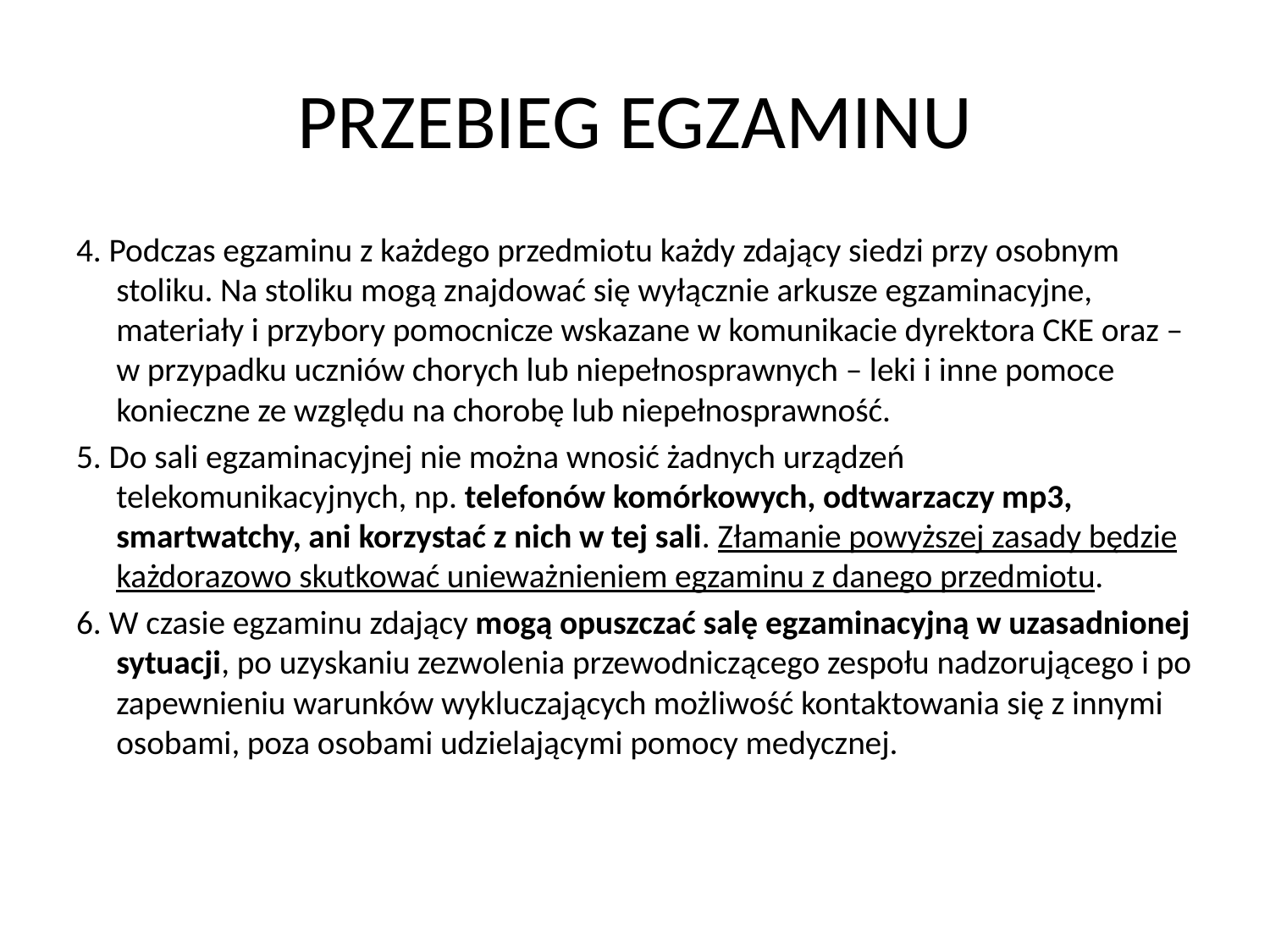

# PRZEBIEG EGZAMINU
4. Podczas egzaminu z każdego przedmiotu każdy zdający siedzi przy osobnym stoliku. Na stoliku mogą znajdować się wyłącznie arkusze egzaminacyjne, materiały i przybory pomocnicze wskazane w komunikacie dyrektora CKE oraz – w przypadku uczniów chorych lub niepełnosprawnych – leki i inne pomoce konieczne ze względu na chorobę lub niepełnosprawność.
5. Do sali egzaminacyjnej nie można wnosić żadnych urządzeń telekomunikacyjnych, np. telefonów komórkowych, odtwarzaczy mp3, smartwatchy, ani korzystać z nich w tej sali. Złamanie powyższej zasady będzie każdorazowo skutkować unieważnieniem egzaminu z danego przedmiotu.
6. W czasie egzaminu zdający mogą opuszczać salę egzaminacyjną w uzasadnionej sytuacji, po uzyskaniu zezwolenia przewodniczącego zespołu nadzorującego i po zapewnieniu warunków wykluczających możliwość kontaktowania się z innymi osobami, poza osobami udzielającymi pomocy medycznej.